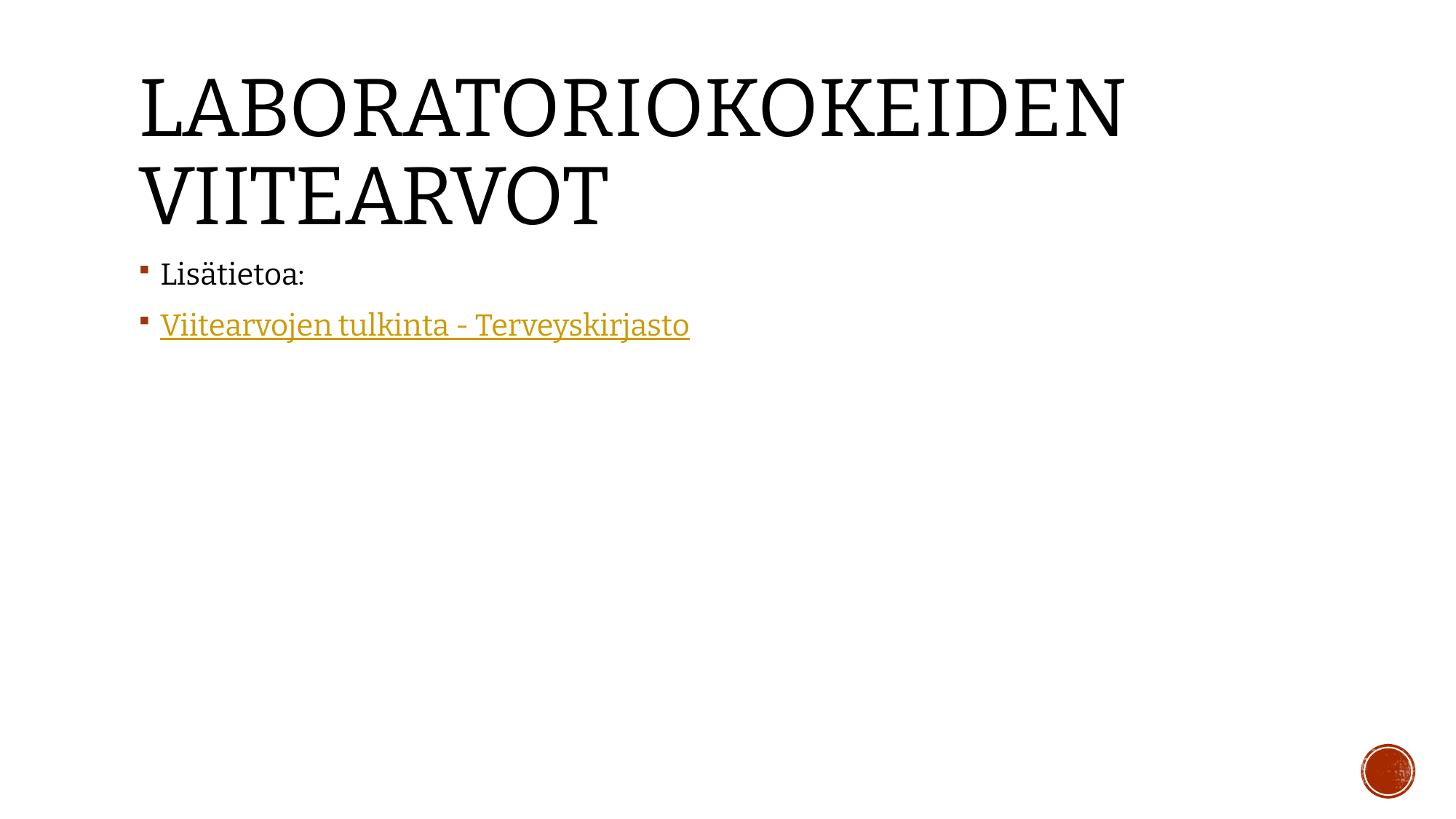

# Laboratoriokokeiden viitearvot
Lisätietoa:
Viitearvojen tulkinta - Terveyskirjasto